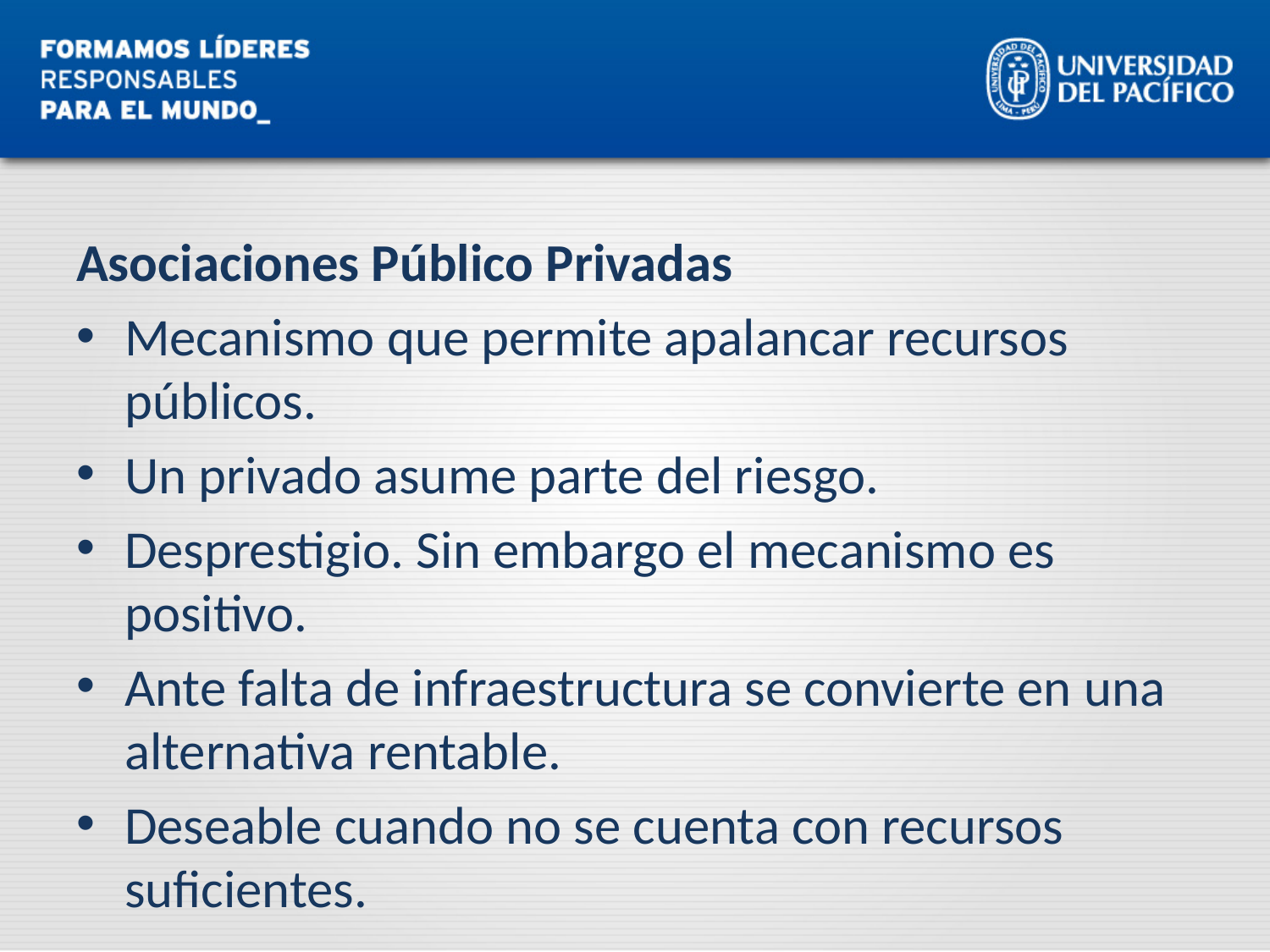

#
Asociaciones Público Privadas
Mecanismo que permite apalancar recursos públicos.
Un privado asume parte del riesgo.
Desprestigio. Sin embargo el mecanismo es positivo.
Ante falta de infraestructura se convierte en una alternativa rentable.
Deseable cuando no se cuenta con recursos suficientes.